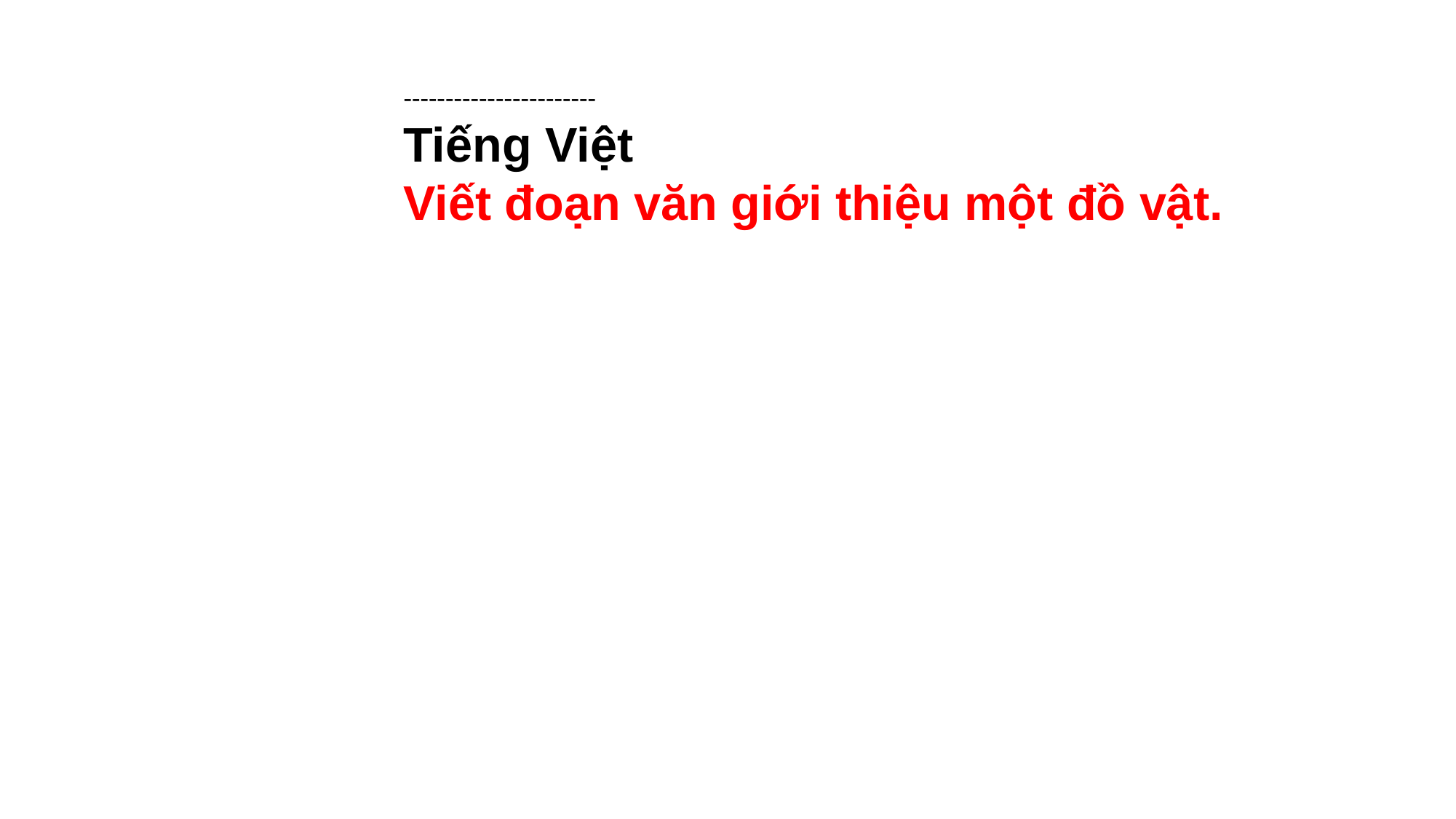

-----------------------
Tiếng Việt
Viết đoạn văn giới thiệu một đồ vật.